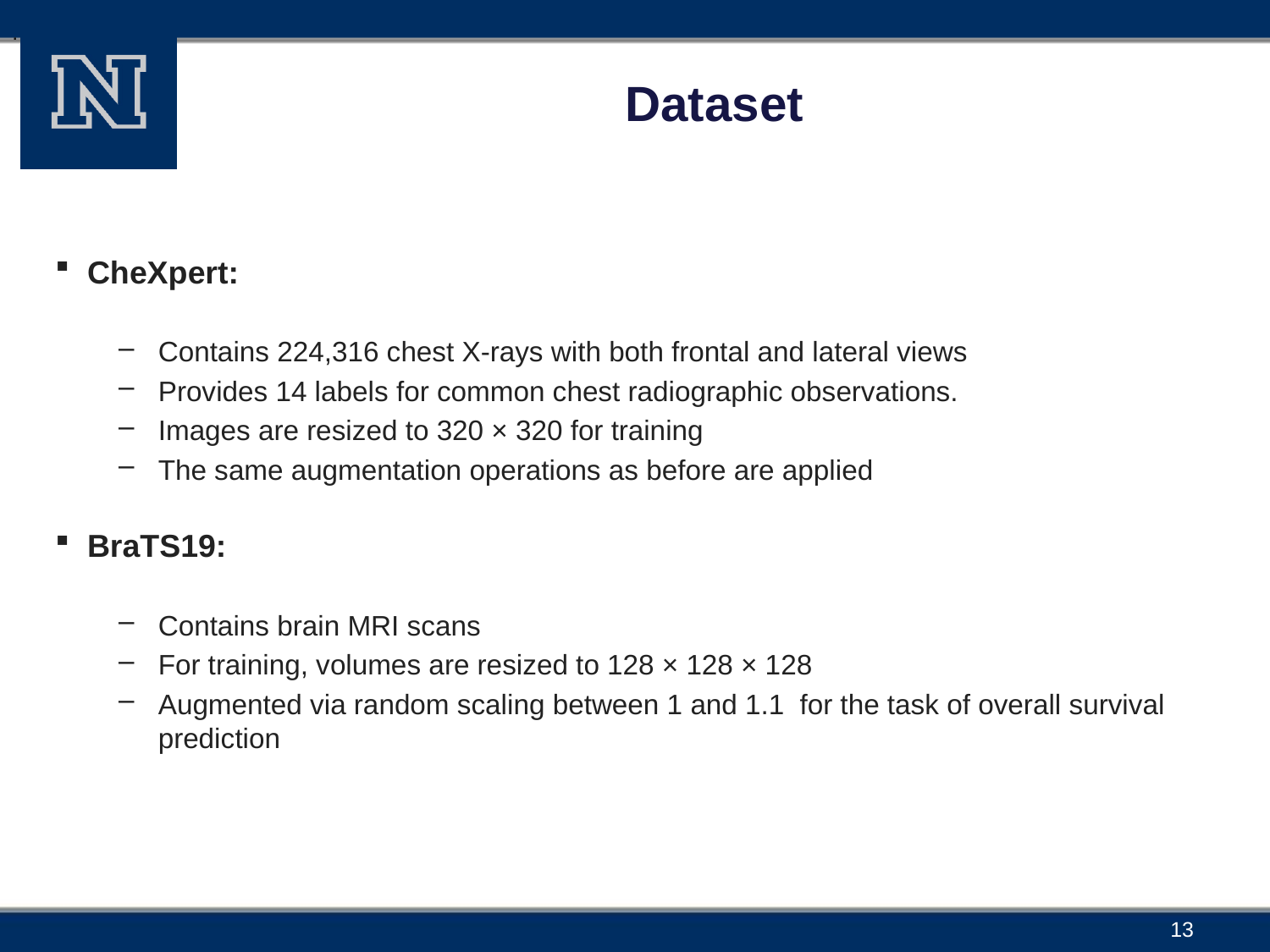

.
# Dataset

CheXpert:
Contains 224,316 chest X-rays with both frontal and lateral views
Provides 14 labels for common chest radiographic observations.
Images are resized to 320 × 320 for training
The same augmentation operations as before are applied
BraTS19:
Contains brain MRI scans
For training, volumes are resized to 128 × 128 × 128
Augmented via random scaling between 1 and 1.1  for the task of overall survival prediction

13